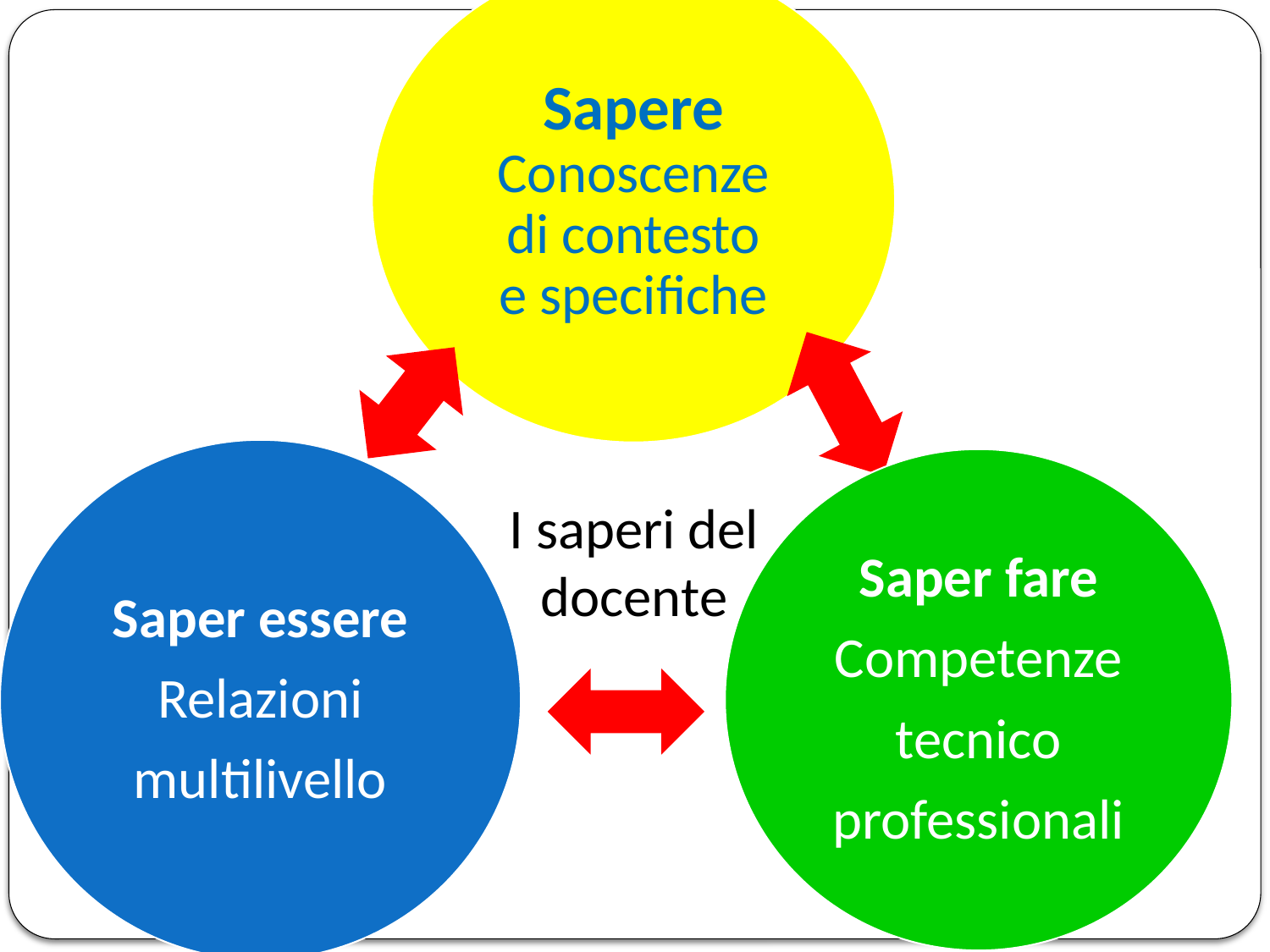

Sapere
Conoscenze
di contesto
e specifiche

Saper fare
Competenze
tecnico
professionali

Saper essere
Relazioni
multilivello

I saperi del
docente